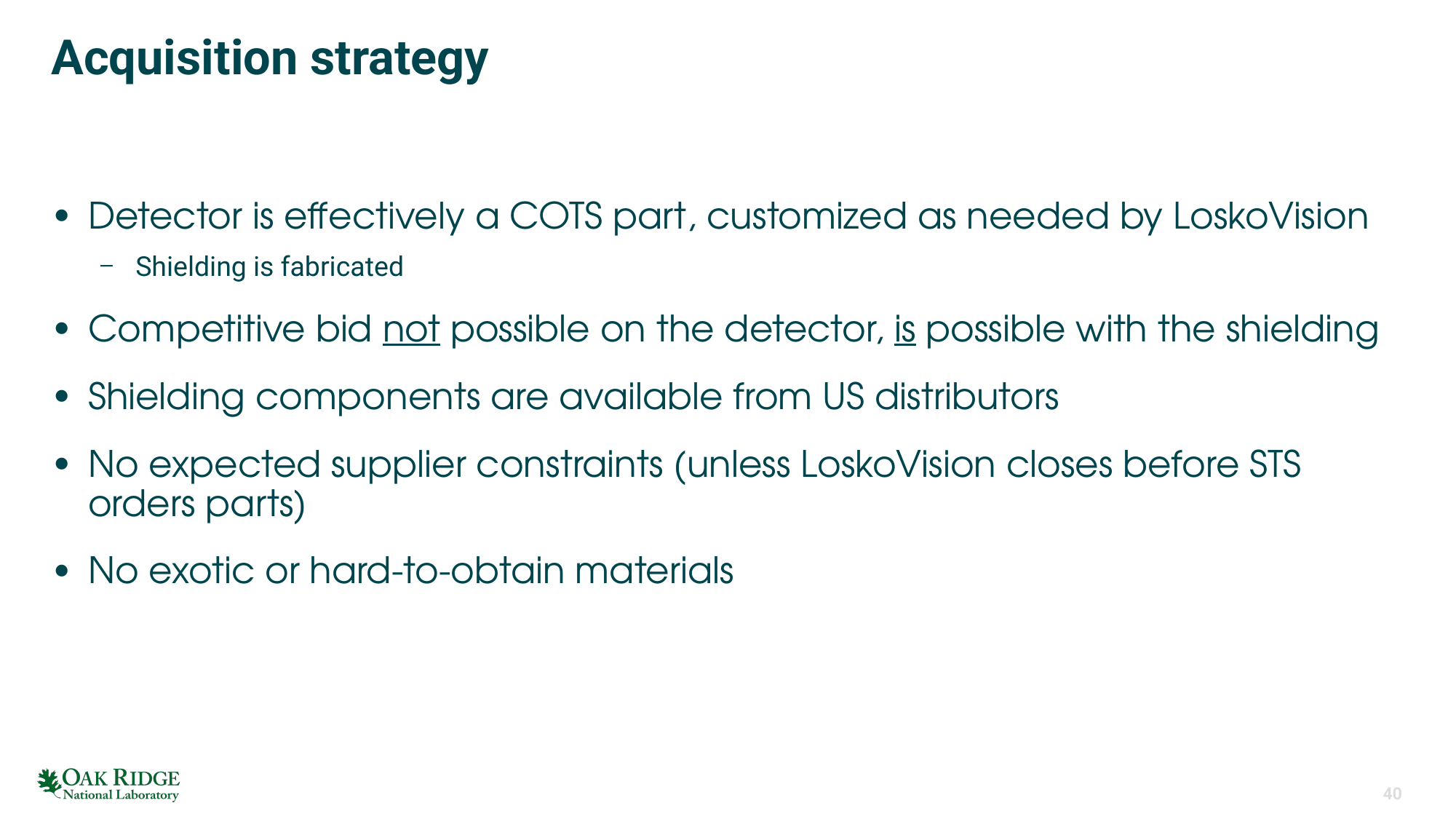

# Acquisition strategy
Detector is effectively a COTS part, customized as needed by LoskoVision
Shielding is fabricated
Competitive bid not possible on the detector, is possible with the shielding
Shielding components are available from US distributors
No expected supplier constraints (unless LoskoVision closes before STS orders parts)
No exotic or hard-to-obtain materials